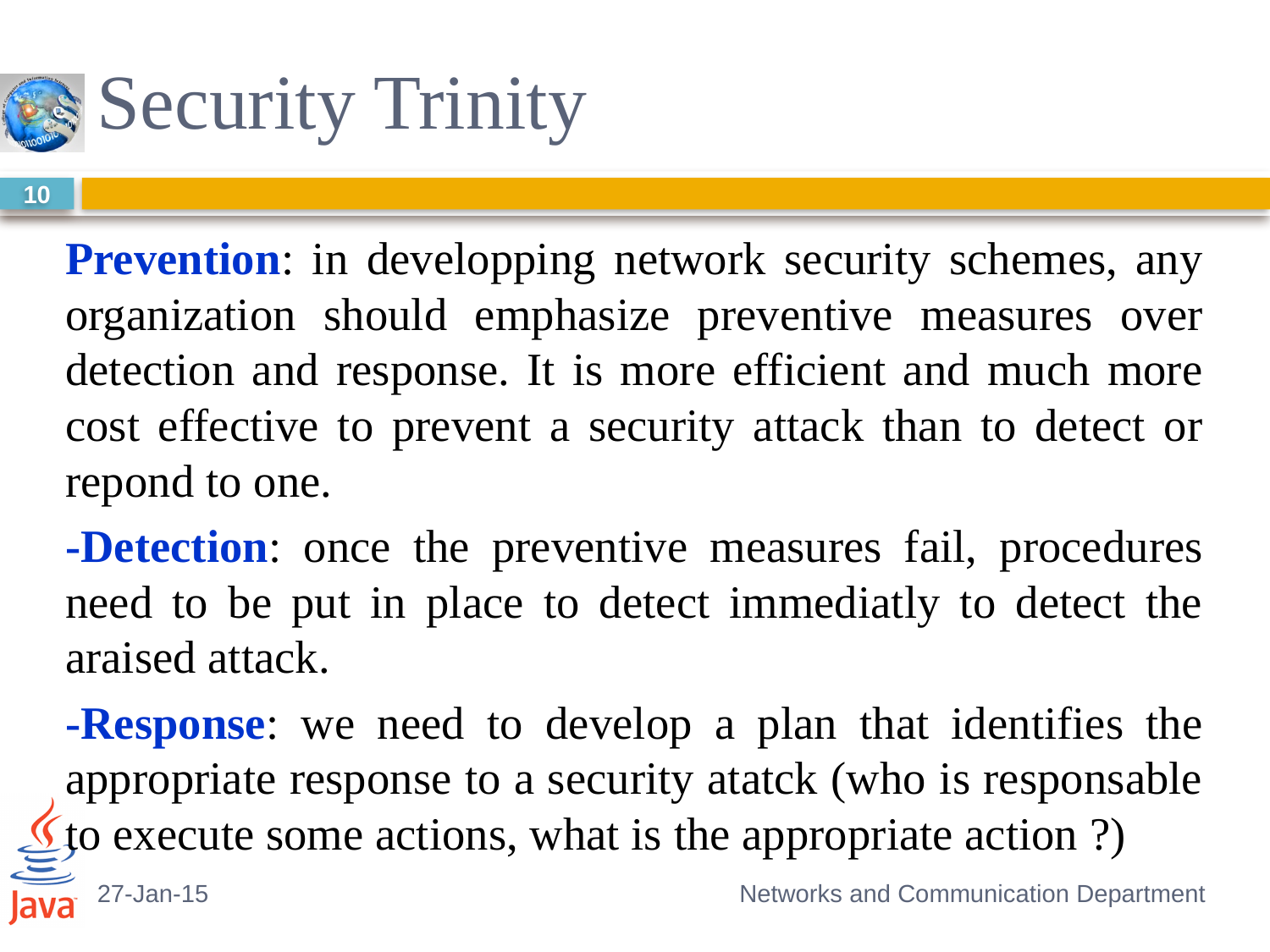

# Security Trinity
10
Prevention: in developping network security schemes, any organization should emphasize preventive measures over detection and response. It is more efficient and much more cost effective to prevent a security attack than to detect or repond to one.
-Detection: once the preventive measures fail, procedures need to be put in place to detect immediatly to detect the araised attack.
-Response: we need to develop a plan that identifies the appropriate response to a security atatck (who is responsable to execute some actions, what is the appropriate action ?)

27-Jan-15
Networks and Communication Department